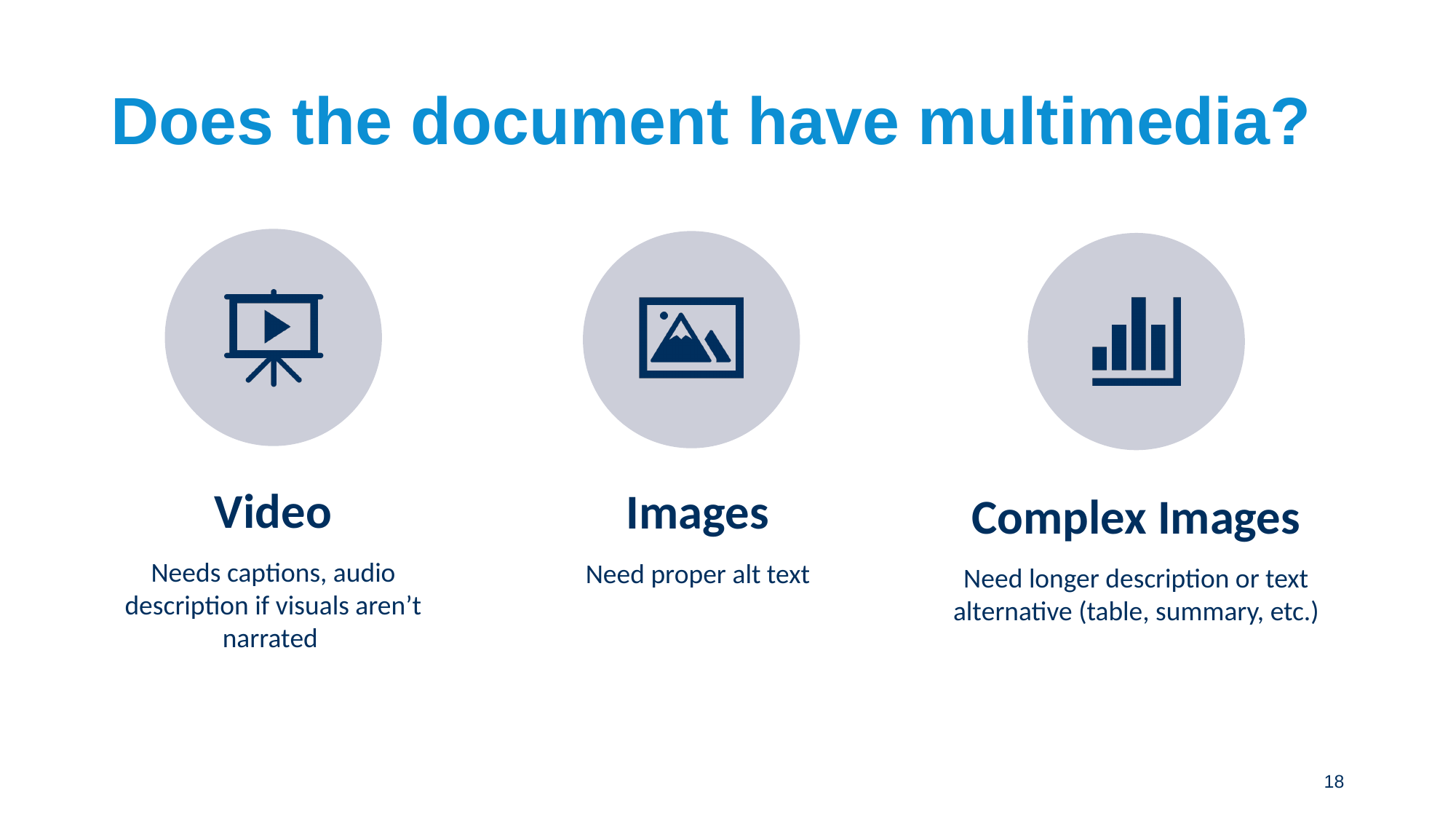

# Does the document have multimedia?
Video
Needs captions, audio description if visuals aren’t narrated
Images
Need proper alt text
Complex Images
Need longer description or text alternative (table, summary, etc.)
18